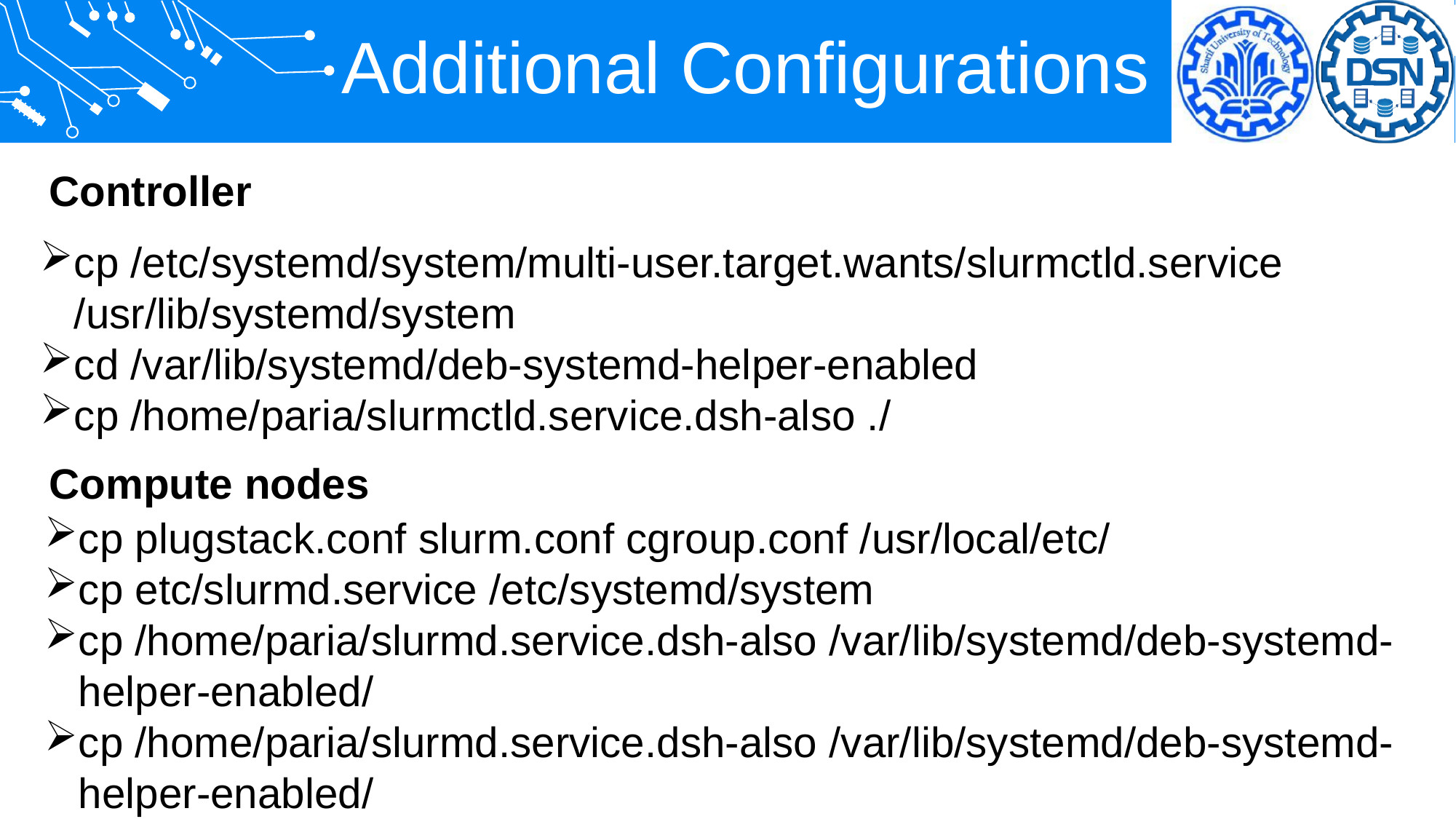

Additional Configurations
Controller
cp /etc/systemd/system/multi-user.target.wants/slurmctld.service /usr/lib/systemd/system
cd /var/lib/systemd/deb-systemd-helper-enabled
cp /home/paria/slurmctld.service.dsh-also ./
Compute nodes
cp plugstack.conf slurm.conf cgroup.conf /usr/local/etc/
cp etc/slurmd.service /etc/systemd/system
cp /home/paria/slurmd.service.dsh-also /var/lib/systemd/deb-systemd-helper-enabled/
cp /home/paria/slurmd.service.dsh-also /var/lib/systemd/deb-systemd-helper-enabled/